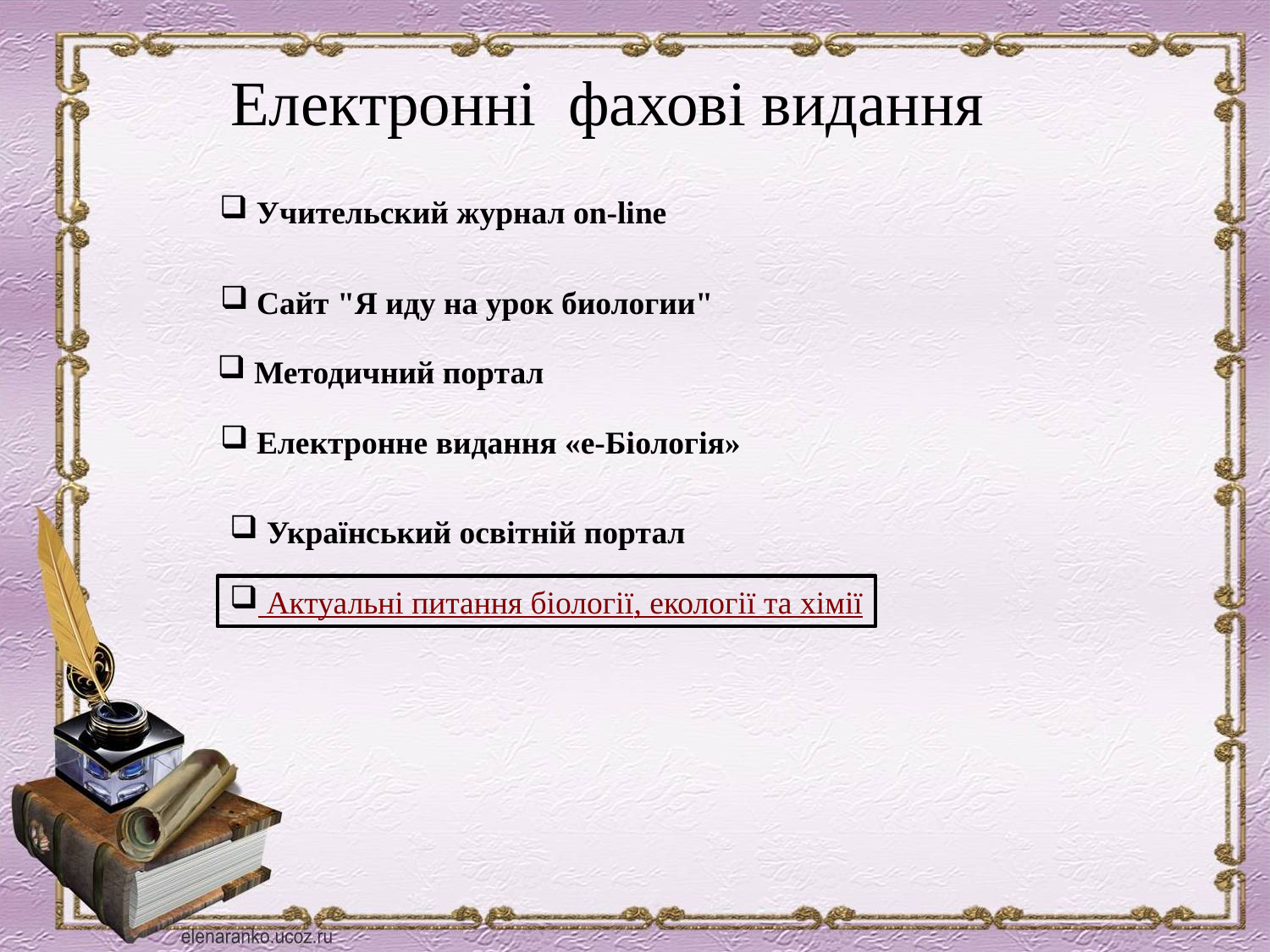

Електронні  фахові видання
 Учительский журнал on-line
 Сайт "Я иду на урок биологии"
 Методичний портал
 Електронне видання «е-Біологія»
 Український освітній портал
 Актуальні питання біології, екології та хімії